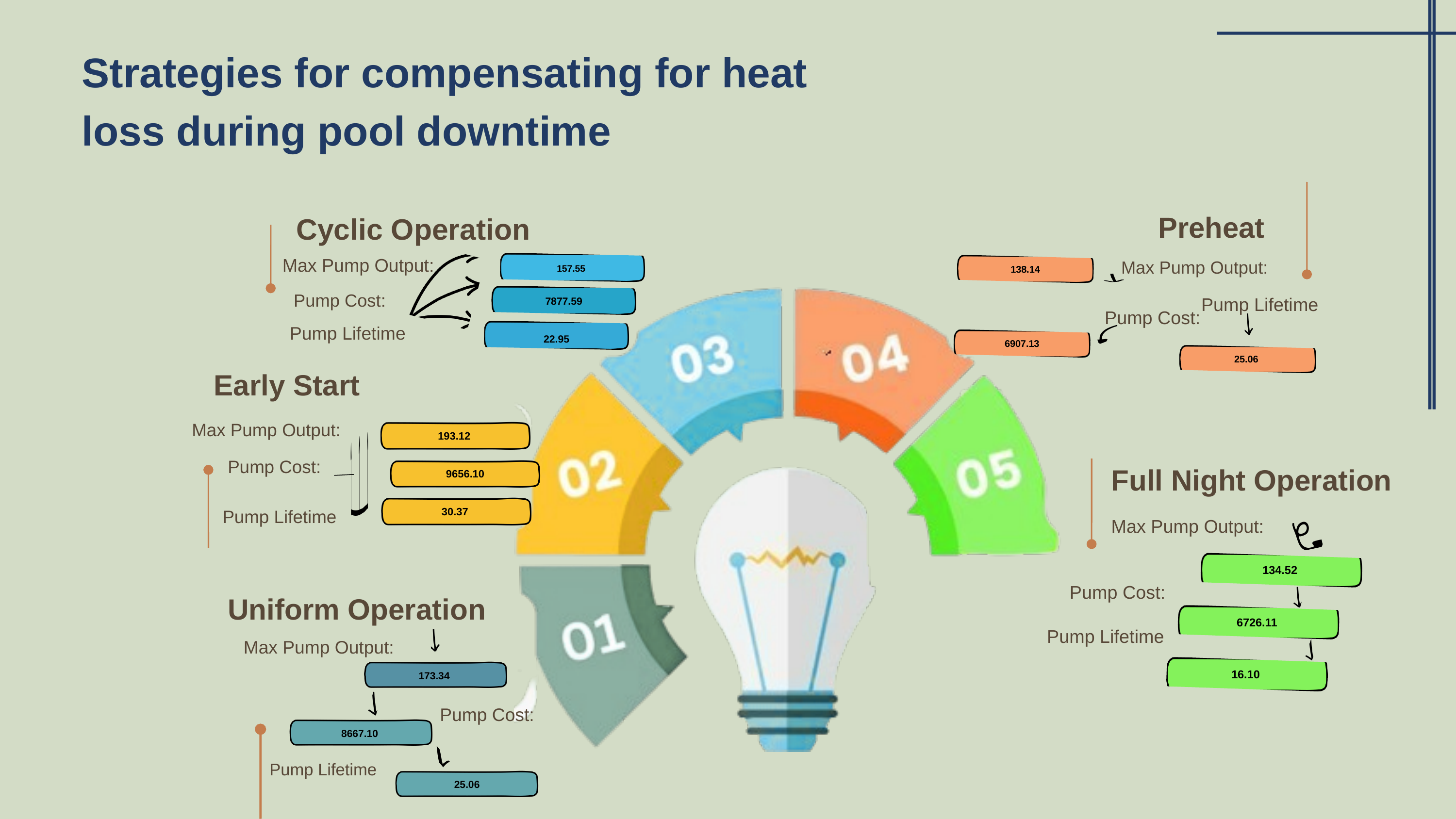

Strategies for compensating for heat loss during pool downtime

Preheat
Cyclic Operation

Max Pump Output:
Max Pump Output:

157.55
138.14

Pump Cost:

Pump Lifetime
7877.59
Pump Cost:

Pump Lifetime

22.95
6907.13

25.06
Early Start
Max Pump Output:

193.12
Pump Cost:
Full Night Operation

9656.10

Pump Lifetime
30.37
Max Pump Output:

134.52
Pump Cost:
Uniform Operation

6726.11
Pump Lifetime

Max Pump Output:

16.10
173.34

Pump Cost:

8667.10

Pump Lifetime

25.06